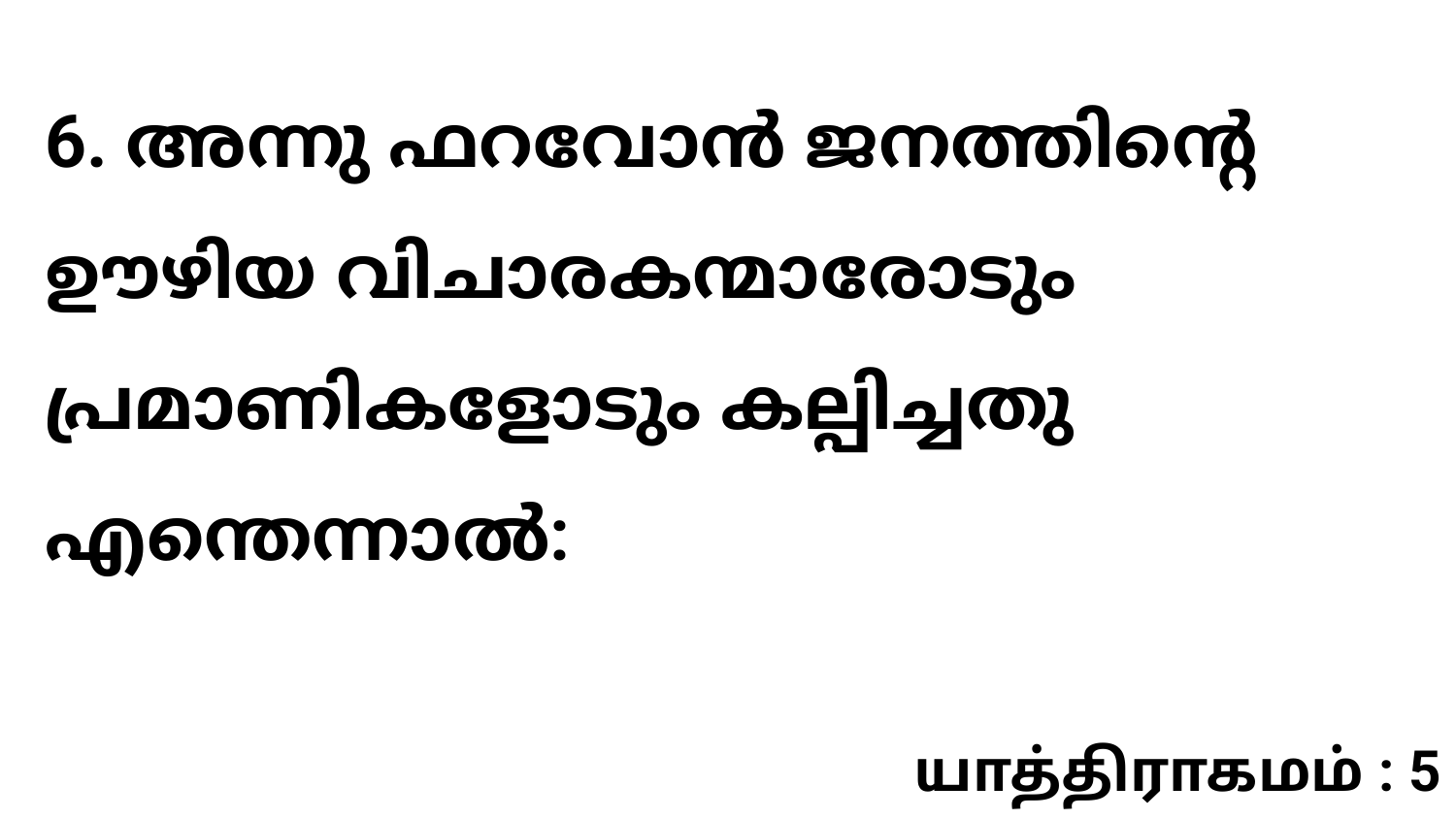

6. അന്നു ഫറവോൻ ജനത്തിന്റെ ഊഴിയ വിചാരകന്മാരോടും പ്രമാണികളോടും കല്പിച്ചതു എന്തെന്നാൽ:
யாத்திராகமம் : 5